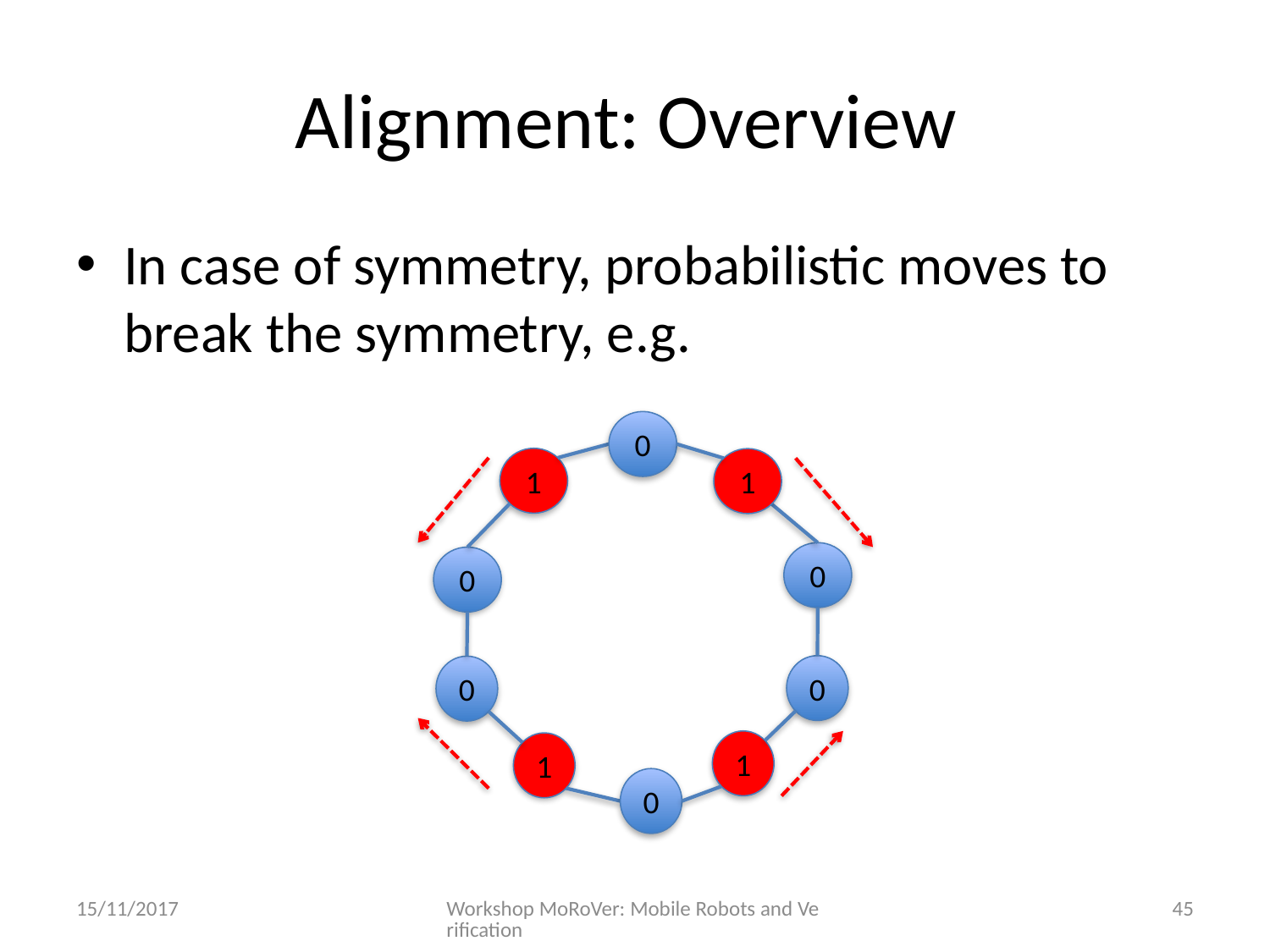

# Alignment: Overview
In case of symmetry, probabilistic moves to break the symmetry, e.g.
0
1
1
0
0
0
0
1
1
0
15/11/2017
Workshop MoRoVer: Mobile Robots and Verification
45